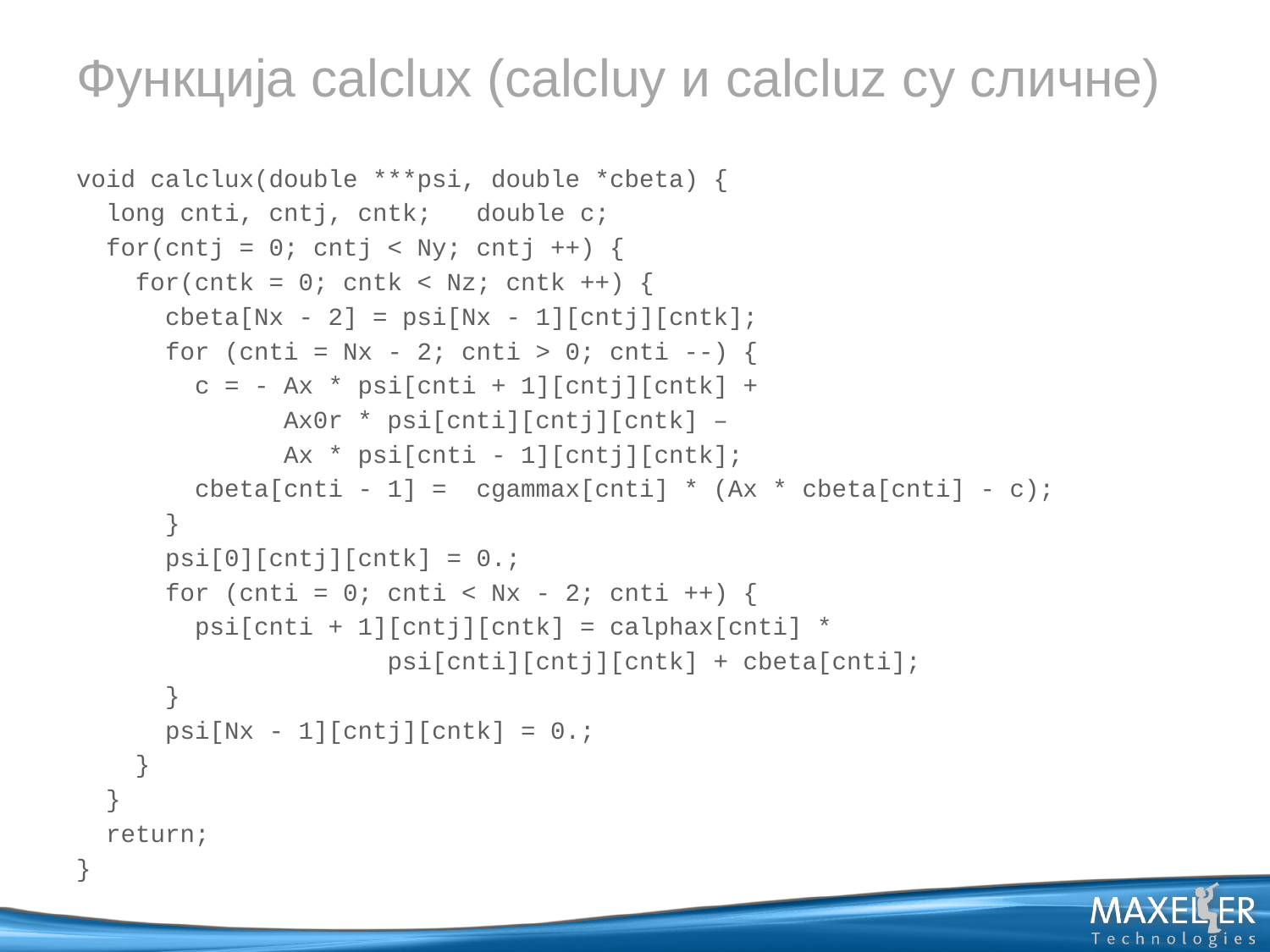

# Функција calclux (calcluy и calcluz су сличне)
void calclux(double ***psi, double *cbeta) {
  long cnti, cntj, cntk;   double c;
  for(cntj = 0; cntj < Ny; cntj ++) {
    for(cntk = 0; cntk < Nz; cntk ++) {
      cbeta[Nx - 2] = psi[Nx - 1][cntj][cntk];
      for (cnti = Nx - 2; cnti > 0; cnti --) {
        c = - Ax * psi[cnti + 1][cntj][cntk] +
              Ax0r * psi[cnti][cntj][cntk] –
              Ax * psi[cnti - 1][cntj][cntk];
        cbeta[cnti - 1] =  cgammax[cnti] * (Ax * cbeta[cnti] - c);
      }
      psi[0][cntj][cntk] = 0.;
      for (cnti = 0; cnti < Nx - 2; cnti ++) {
        psi[cnti + 1][cntj][cntk] = calphax[cnti] *
                     psi[cnti][cntj][cntk] + cbeta[cnti];
      }
      psi[Nx - 1][cntj][cntk] = 0.;
    }
  }
  return;
}